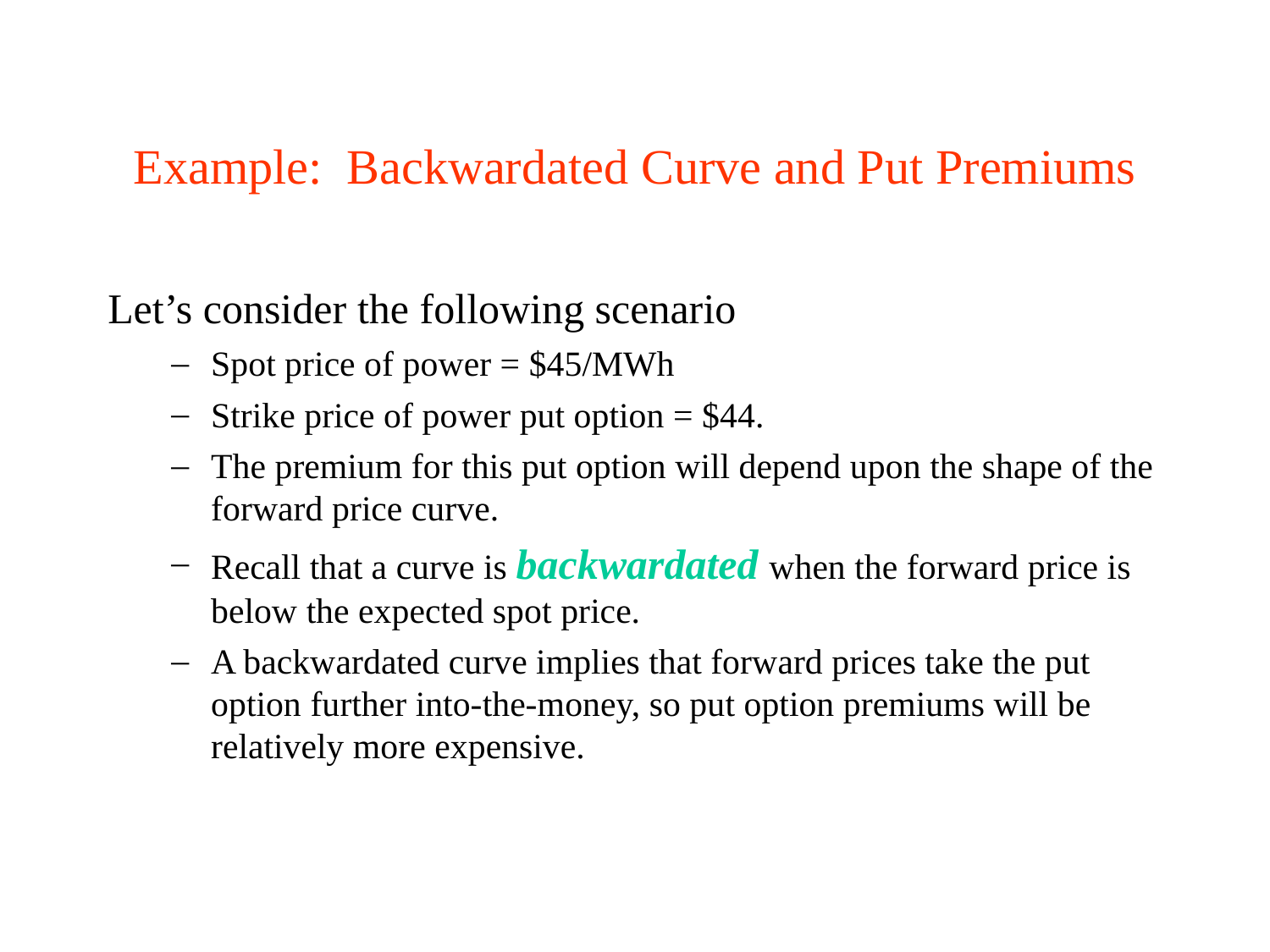

# Example:  Backwardated Curve and Put Premiums
Let’s consider the following scenario
Spot price of power = $45/MWh
Strike price of power put option = $44.
The premium for this put option will depend upon the shape of the forward price curve.
Recall that a curve is backwardated when the forward price is below the expected spot price.
A backwardated curve implies that forward prices take the put option further into-the-money, so put option premiums will be relatively more expensive.